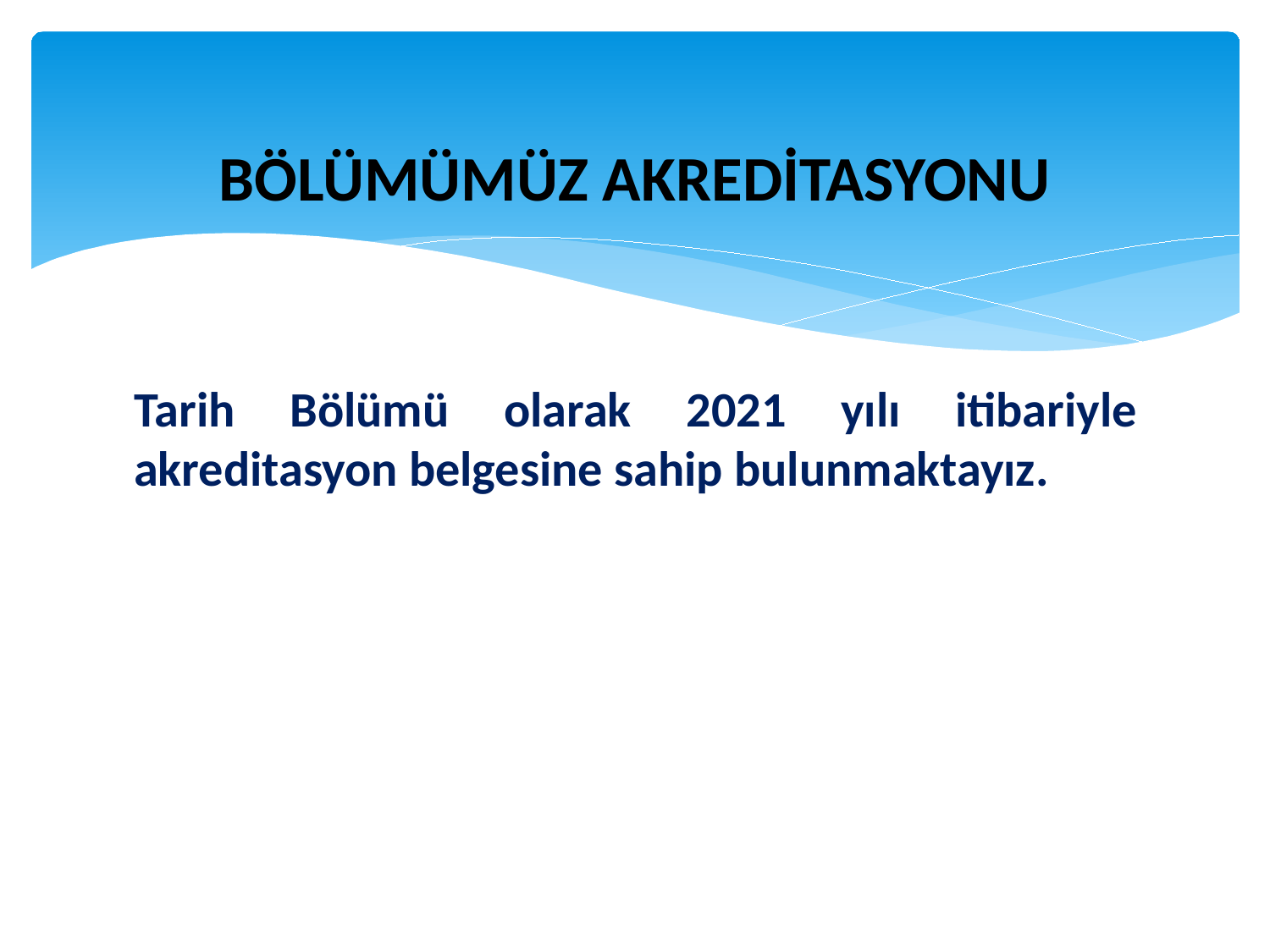

# BÖLÜMÜMÜZ AKREDİTASYONU
Tarih Bölümü olarak 2021 yılı itibariyle akreditasyon belgesine sahip bulunmaktayız.